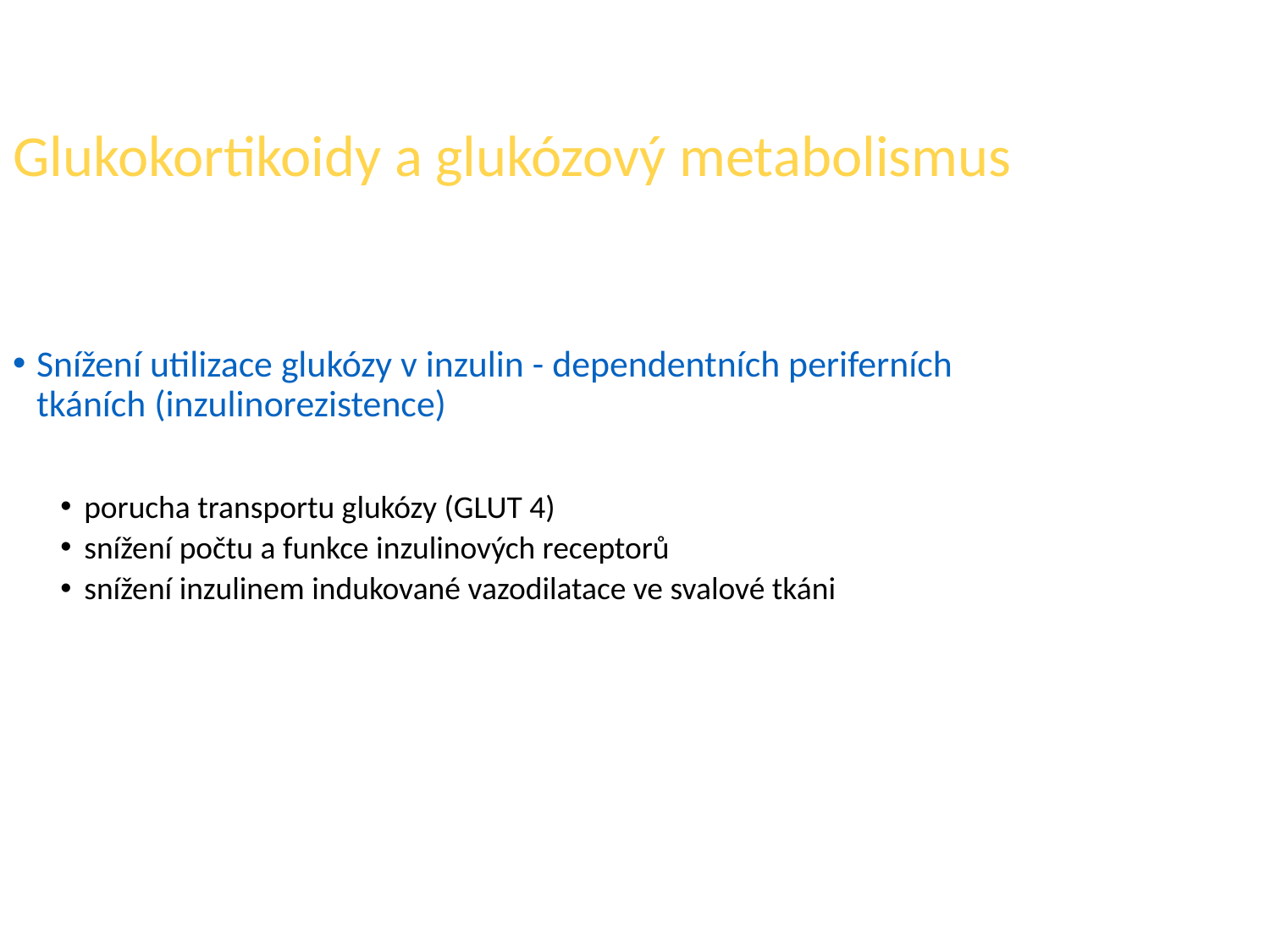

Glukokortikoidy a glukózový metabolismus
Snížení utilizace glukózy v inzulin - dependentních periferních tkáních (inzulinorezistence)

porucha transportu glukózy (GLUT 4)
snížení počtu a funkce inzulinových receptorů
snížení inzulinem indukované vazodilatace ve svalové tkáni